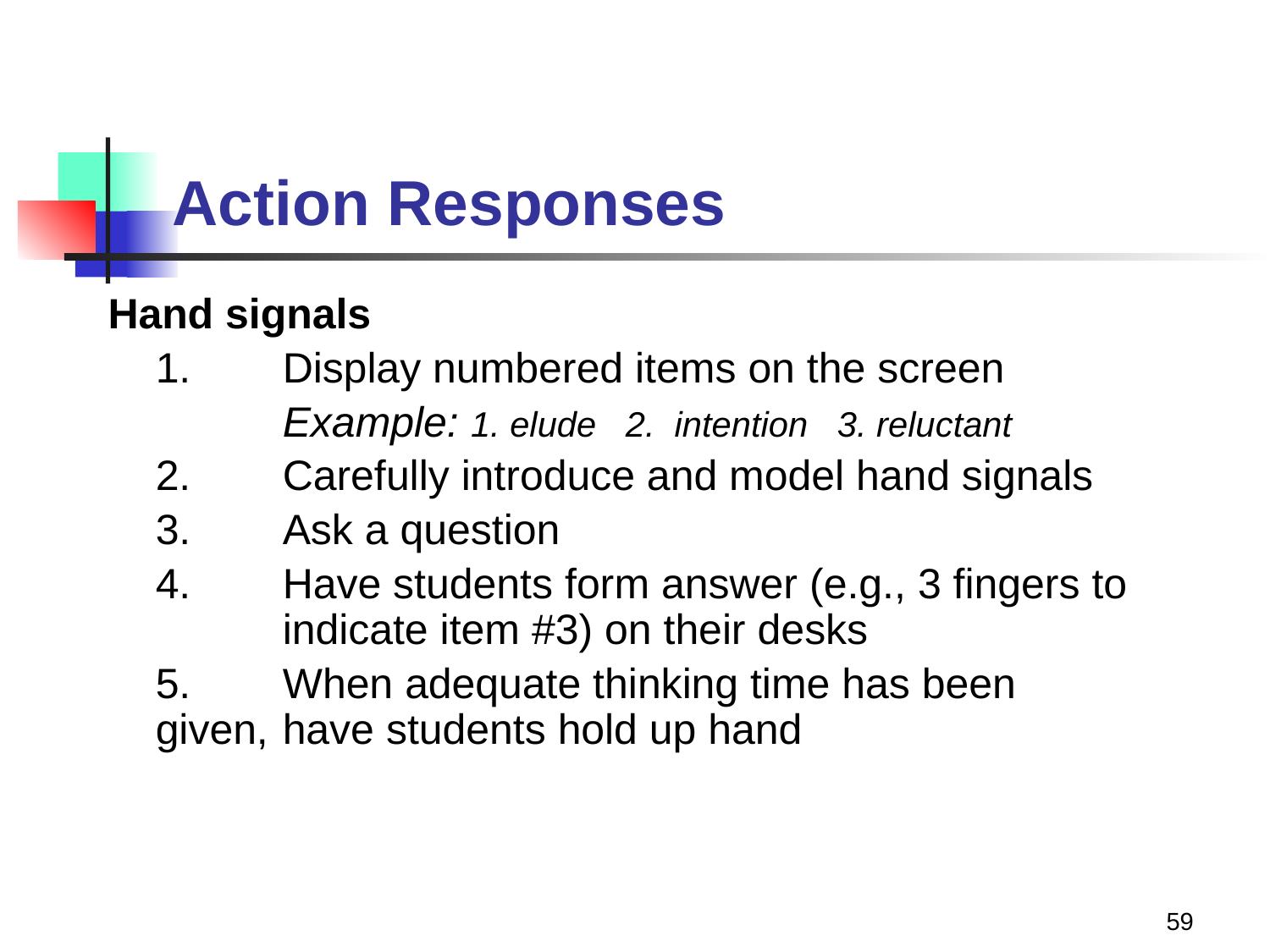

# Action Responses
Hand signals
	1.	Display numbered items on the screen
		Example: 1. elude   2.  intention   3. reluctant
	2.	Carefully introduce and model hand signals
	3.	Ask a question
	4.	Have students form answer (e.g., 3 fingers to 	indicate item #3) on their desks
	5.	When adequate thinking time has been given, 	have students hold up hand

59